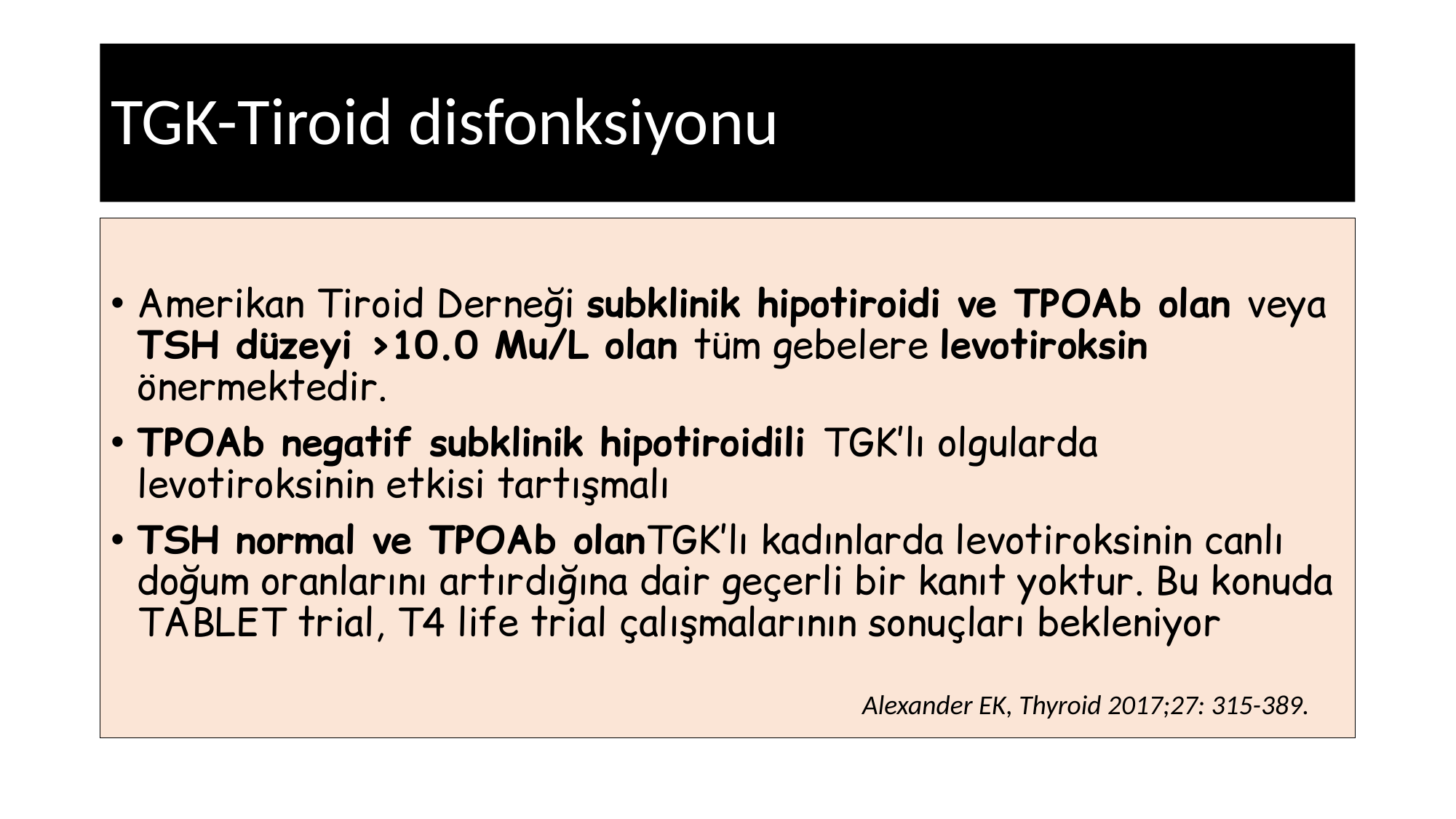

# TGK-Tiroid disfonksiyonu

Amerikan Tiroid Derneği subklinik hipotiroidi ve TPOAb olan veya TSH düzeyi >10.0 Mu/L olan tüm gebelere levotiroksin önermektedir.
TPOAb negatif subklinik hipotiroidili TGK’lı olgularda levotiroksinin etkisi tartışmalı
TSH normal ve TPOAb olanTGK’lı kadınlarda levotiroksinin canlı doğum oranlarını artırdığına dair geçerli bir kanıt yoktur. Bu konuda TABLET trial, T4 life trial çalışmalarının sonuçları bekleniyor

Alexander EK, Thyroid 2017;27: 315-389.